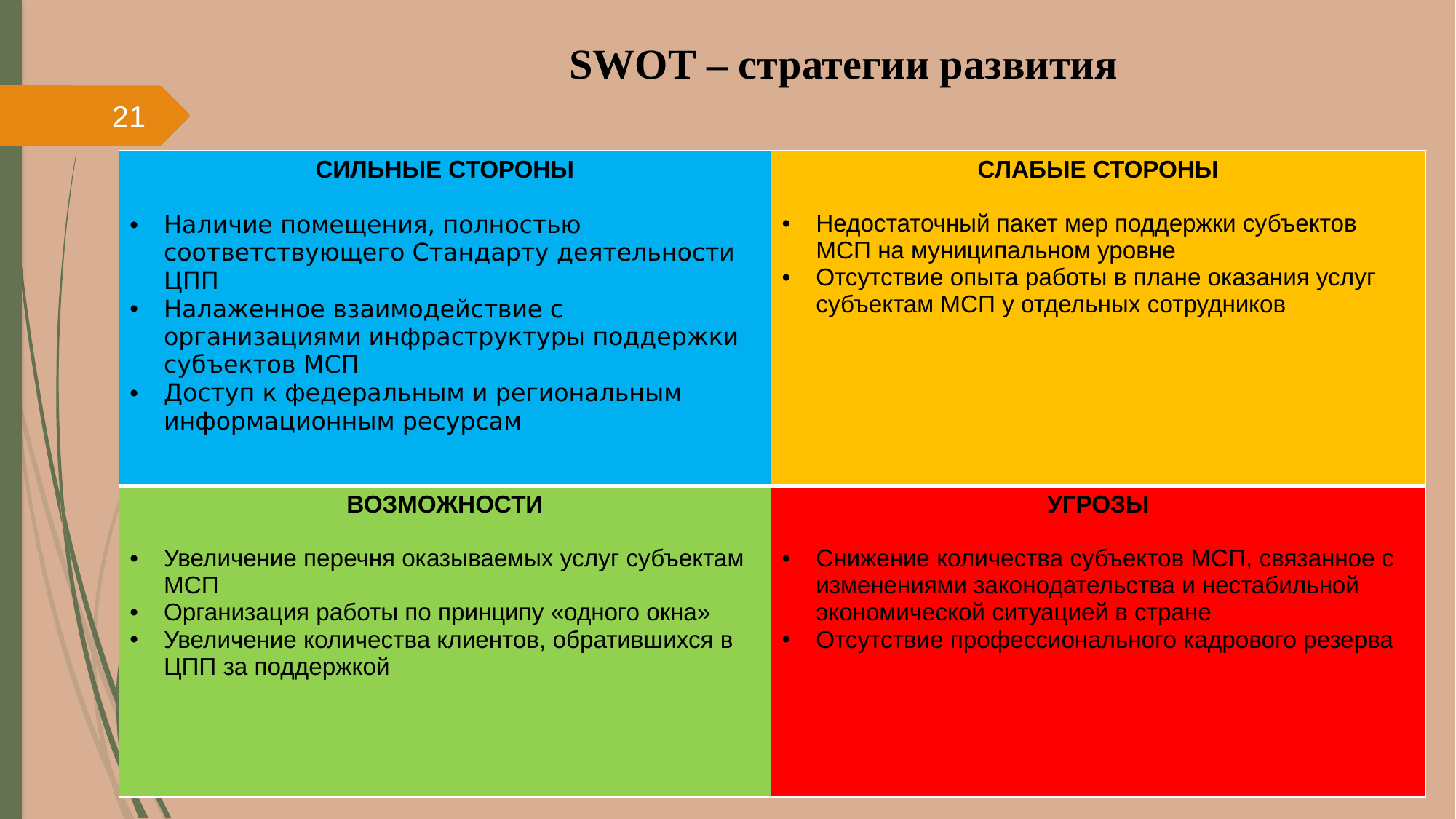

# SWOT – стратегии развития
21
| СИЛЬНЫЕ СТОРОНЫ Наличие помещения, полностью соответствующего Стандарту деятельности ЦПП Налаженное взаимодействие с организациями инфраструктуры поддержки субъектов МСП Доступ к федеральным и региональным информационным ресурсам | СЛАБЫЕ СТОРОНЫ Недостаточный пакет мер поддержки субъектов МСП на муниципальном уровне Отсутствие опыта работы в плане оказания услуг субъектам МСП у отдельных сотрудников |
| --- | --- |
| ВОЗМОЖНОСТИ Увеличение перечня оказываемых услуг субъектам МСП Организация работы по принципу «одного окна» Увеличение количества клиентов, обратившихся в ЦПП за поддержкой | УГРОЗЫ Снижение количества субъектов МСП, связанное с изменениями законодательства и нестабильной экономической ситуацией в стране Отсутствие профессионального кадрового резерва |